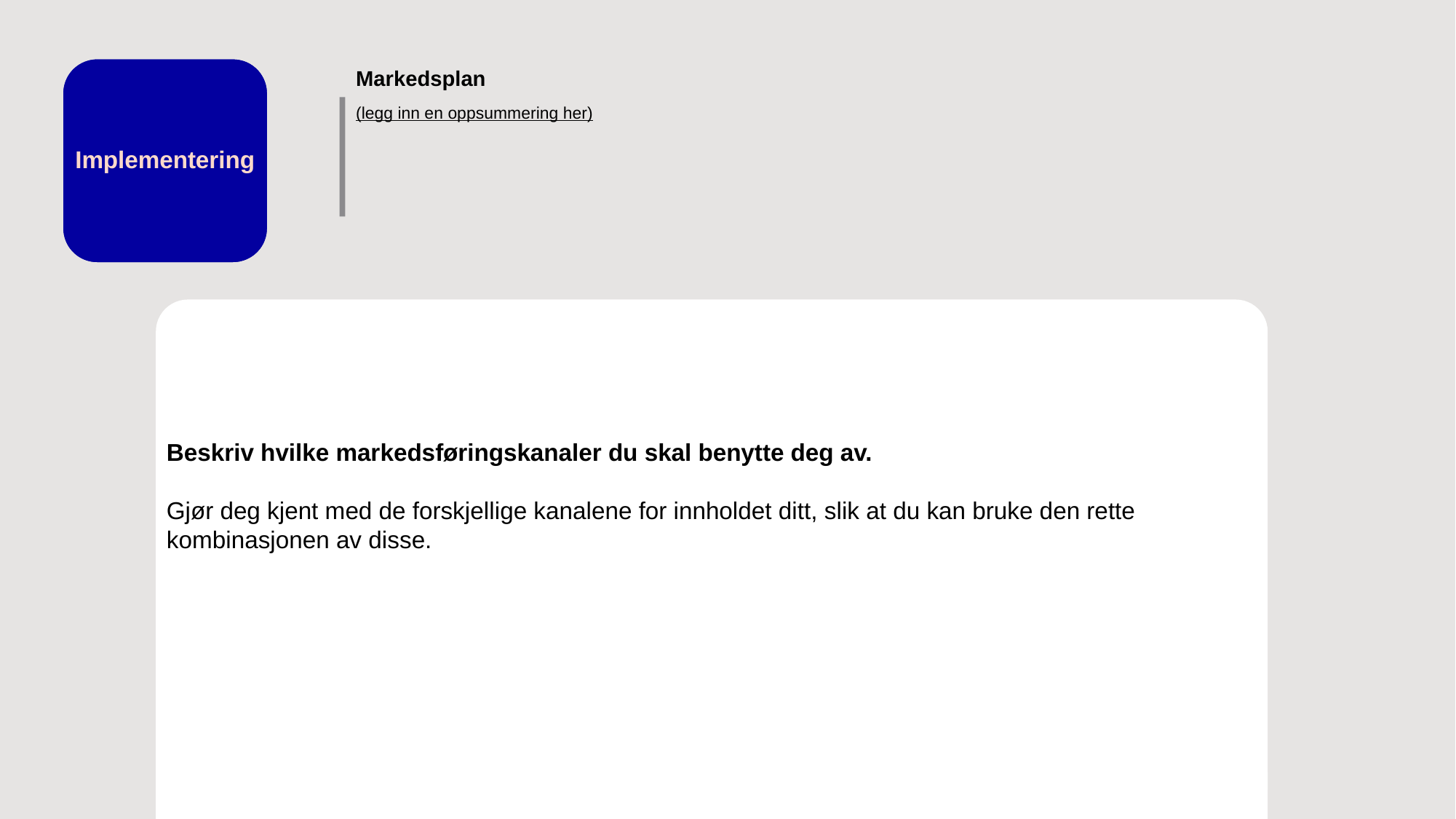

Markedsplan

Implementering

(legg inn en oppsummering her)

Beskriv hvilke markedsføringskanaler du skal benytte deg av.

Gjør deg kjent med de forskjellige kanalene for innholdet ditt, slik at du kan bruke den rette kombinasjonen av disse.